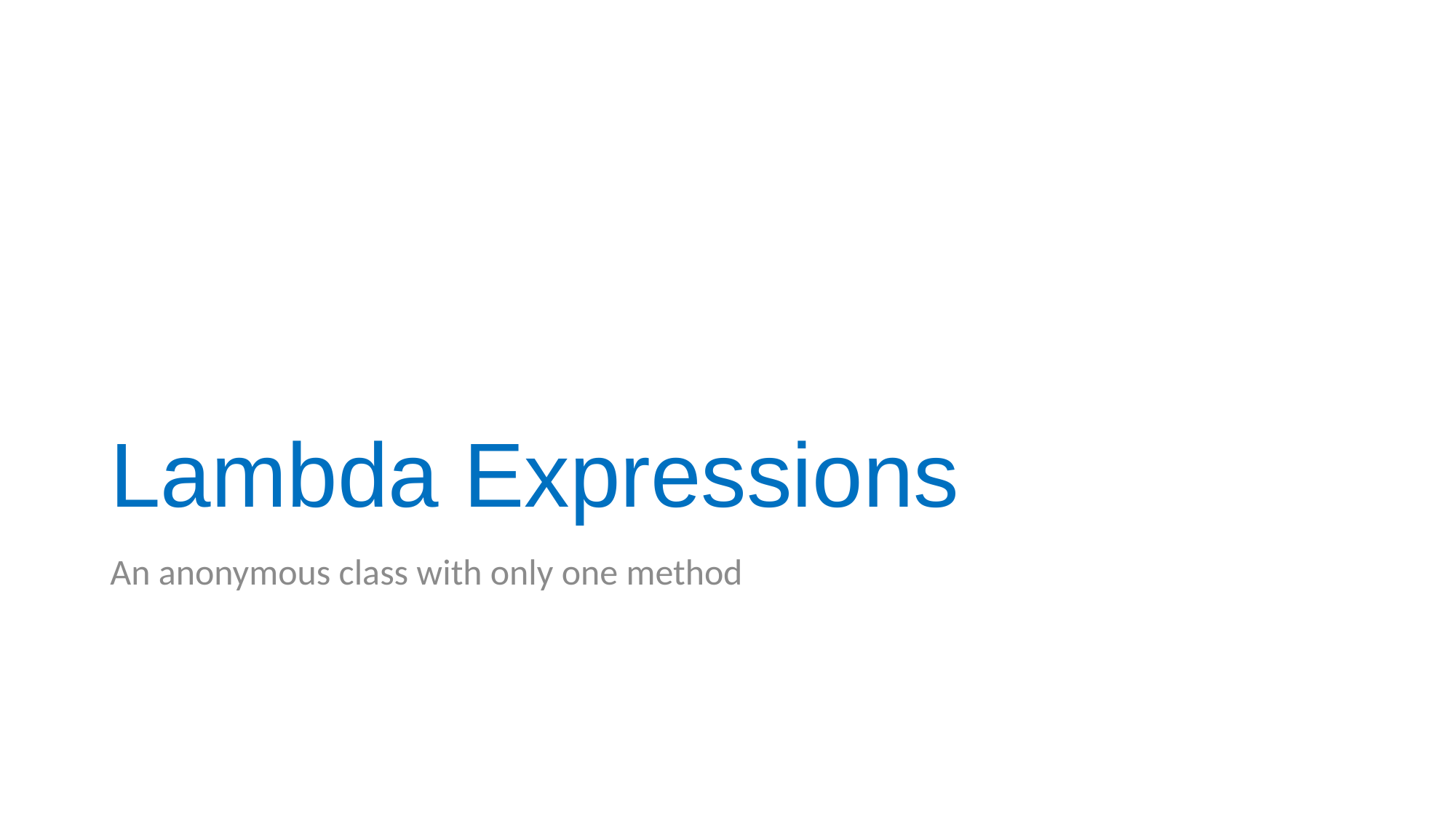

# Lambda Expressions
An anonymous class with only one method